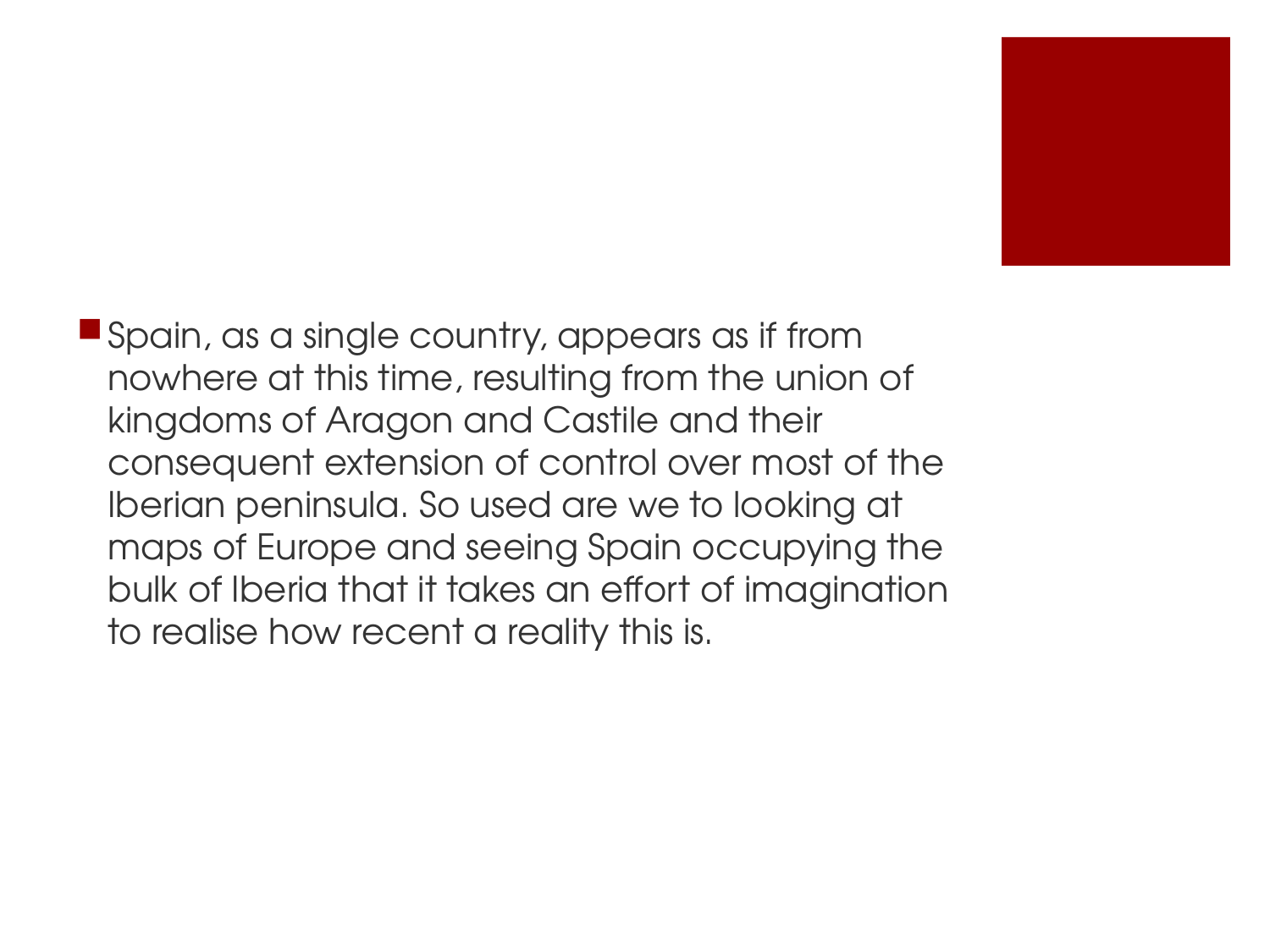

#
Spain, as a single country, appears as if from nowhere at this time, resulting from the union of kingdoms of Aragon and Castile and their consequent extension of control over most of the Iberian peninsula. So used are we to looking at maps of Europe and seeing Spain occupying the bulk of Iberia that it takes an effort of imagination to realise how recent a reality this is.